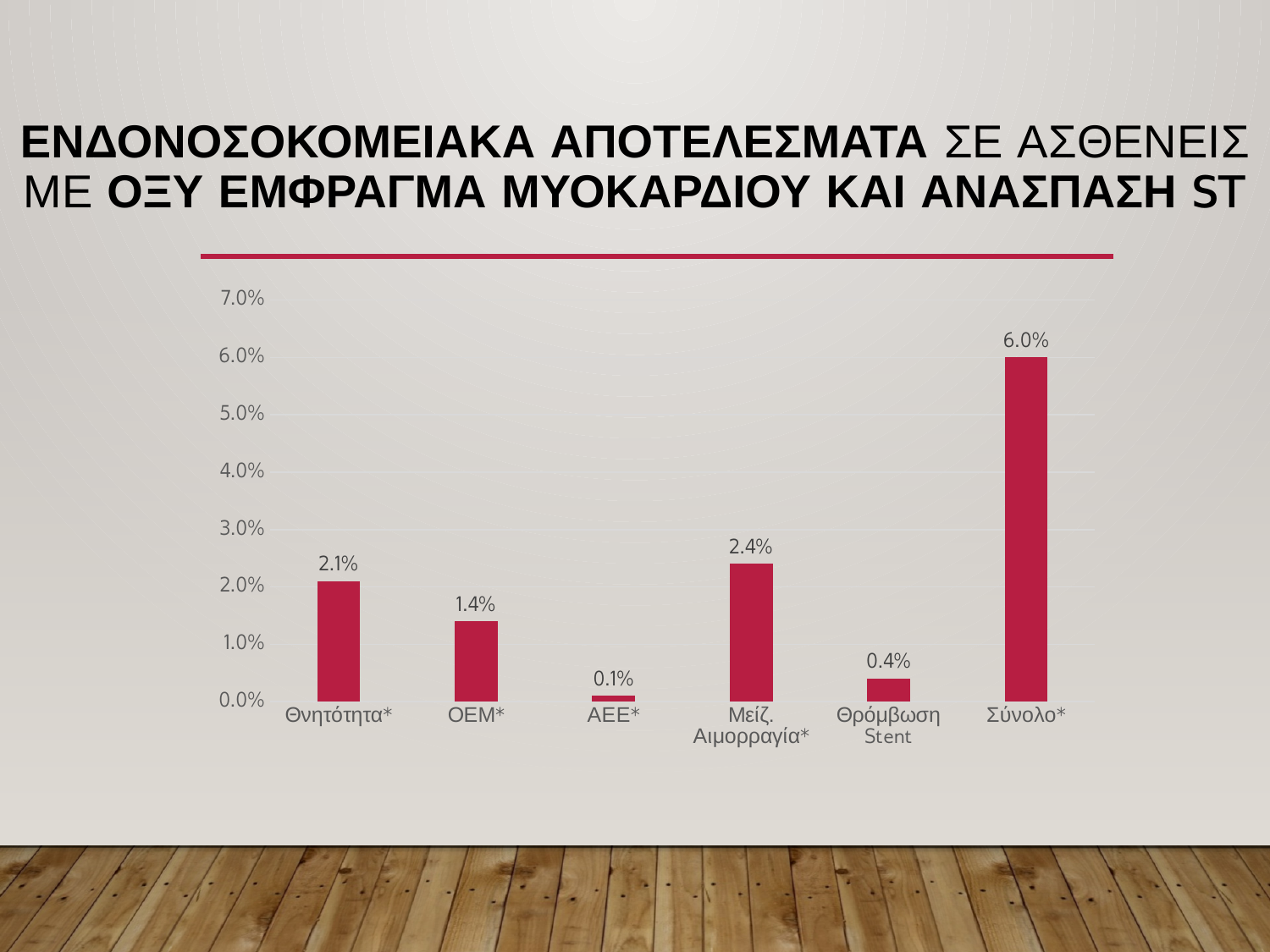

# ΕΝΔΟΝΟΣΟΚΟΜΕΙΑΚΑ ΑΠΟΤΕΛΕΣΜΑΤΑ ΣΕ ΑΣΘΕΝΕΙς ΜΕ ΟΞΥ ΕΜΦΡΑΓΜΑ ΜΥΟΚΑΡΔΙΟΥ ΚΑΙ ΑΝΑΣΠΑΣΗ ST

### Chart

| Category | AMC |
|---|---|
| Θνητότητα* | 0.021 |
| ΟΕΜ* | 0.014 |
| ΑΕΕ* | 0.001 |
| Μείζ. Αιμορραγία* | 0.024 |
| Θρόμβωση Stent | 0.004 |
| Σύνολο* | 0.06 |